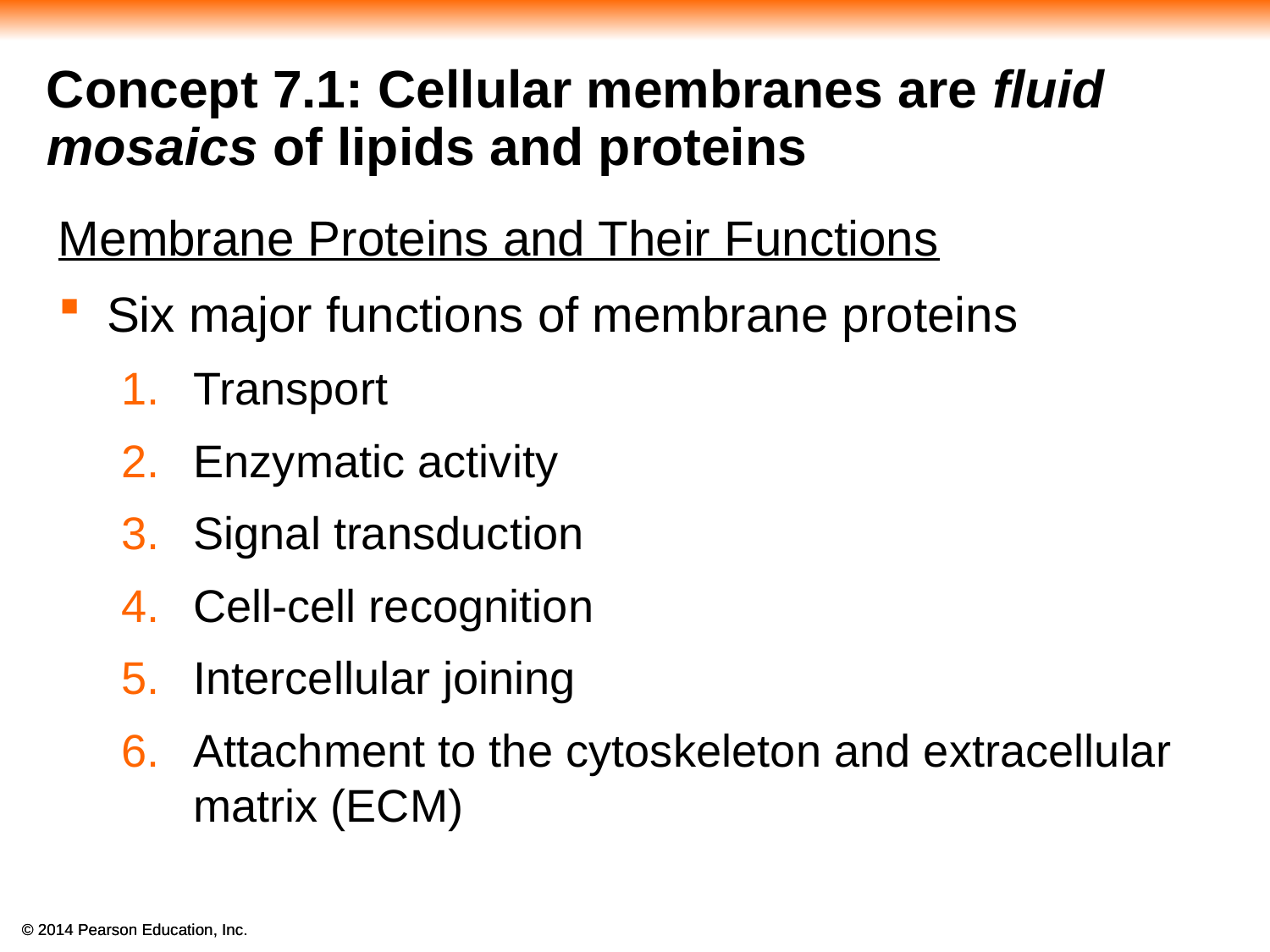

#
Concept 7.1: Cellular membranes are fluid mosaics of lipids and proteins
Membrane Proteins and Their Functions
Six major functions of membrane proteins
Transport
Enzymatic activity
Signal transduction
Cell-cell recognition
Intercellular joining
Attachment to the cytoskeleton and extracellular matrix (ECM)